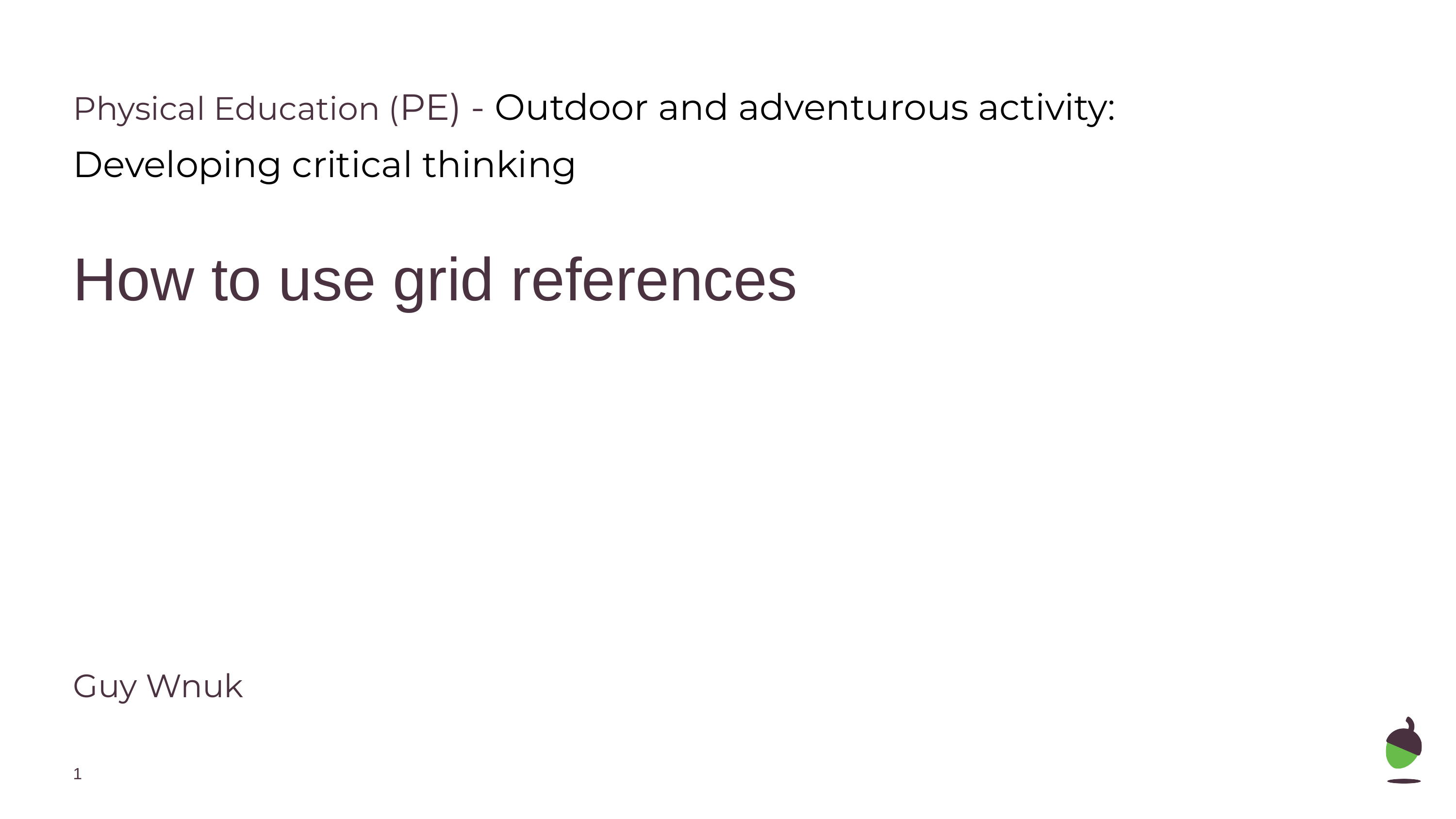

Physical Education (PE) - Outdoor and adventurous activity: Developing critical thinking

How to use grid references

Guy Wnuk
1